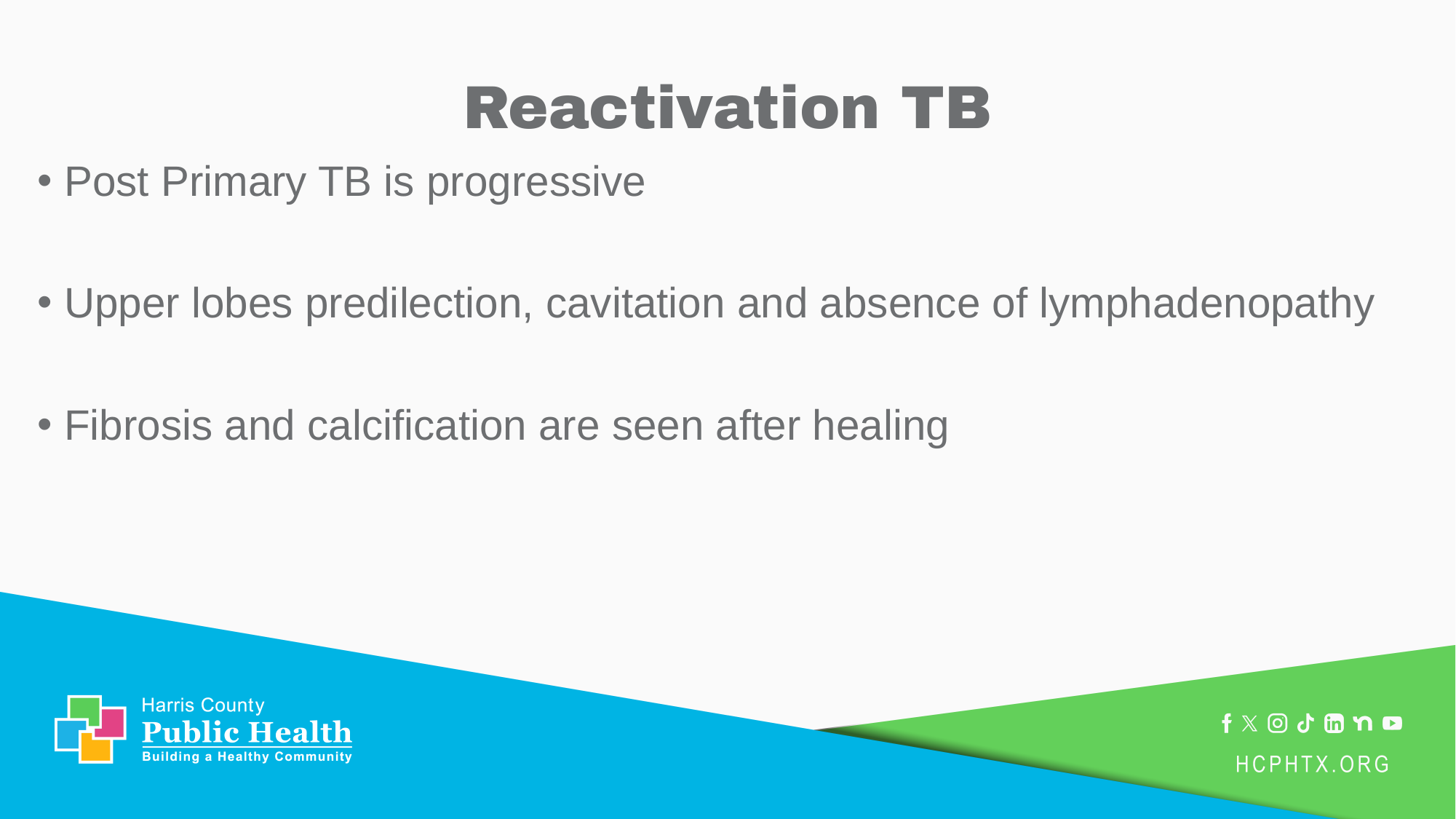

# Reactivation TB
Post Primary TB is progressive

Upper lobes predilection, cavitation and absence of lymphadenopathy

Fibrosis and calcification are seen after healing